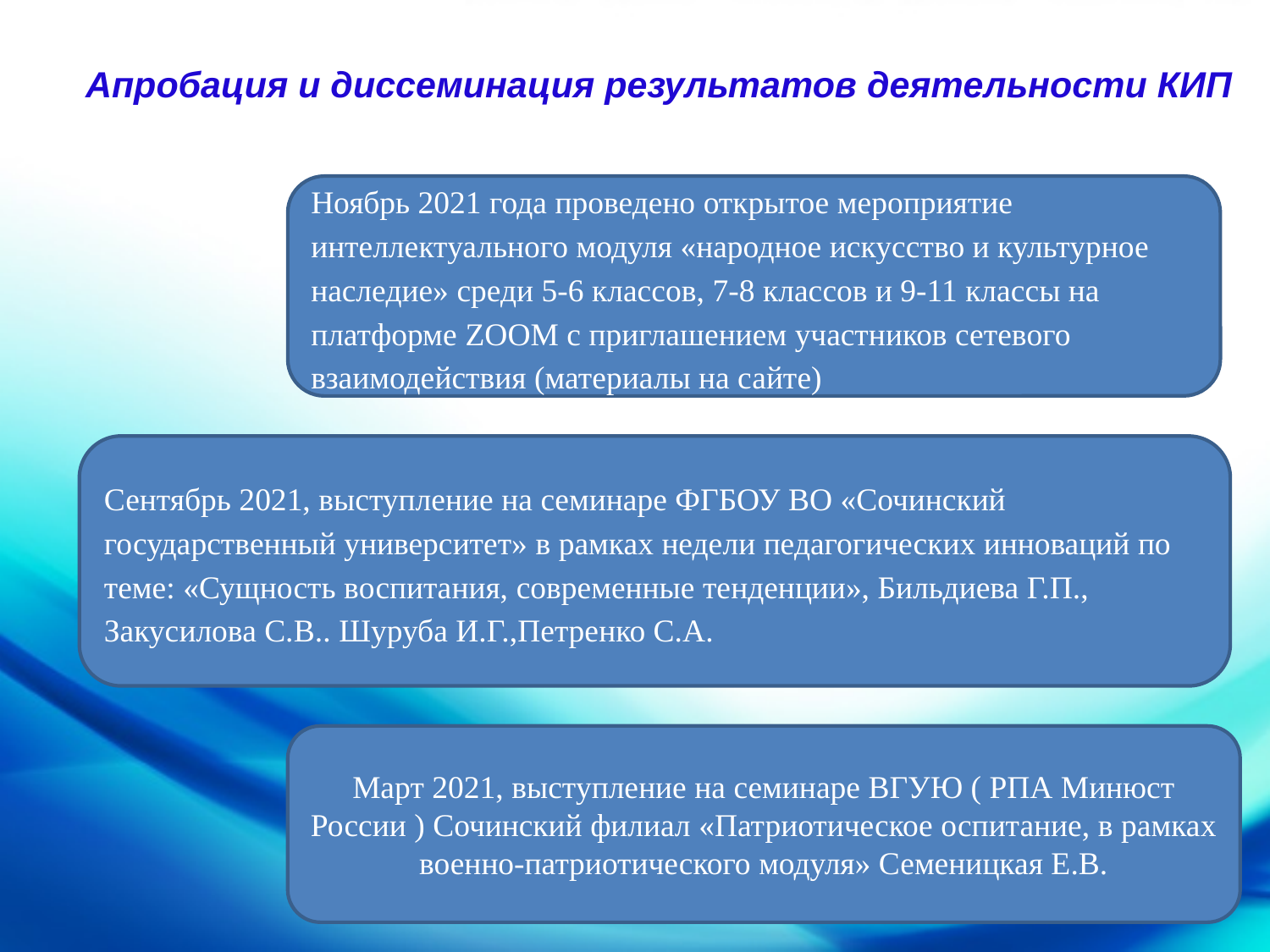

# Апробация и диссеминация результатов деятельности КИП
Ноябрь 2021 года проведено открытое мероприятие интеллектуального модуля «народное искусство и культурное наследие» среди 5-6 классов, 7-8 классов и 9-11 классы на платформе ZOOM с приглашением участников сетевого взаимодействия (материалы на сайте)
Сентябрь 2021, выступление на семинаре ФГБОУ ВО «Сочинский государственный университет» в рамках недели педагогических инноваций по теме: «Сущность воспитания, современные тенденции», Бильдиева Г.П., Закусилова С.В.. Шуруба И.Г.,Петренко С.А.
Март 2021, выступление на семинаре ВГУЮ ( РПА Минюст России ) Сочинский филиал «Патриотическое оспитание, в рамках военно-патриотического модуля» Семеницкая Е.В.